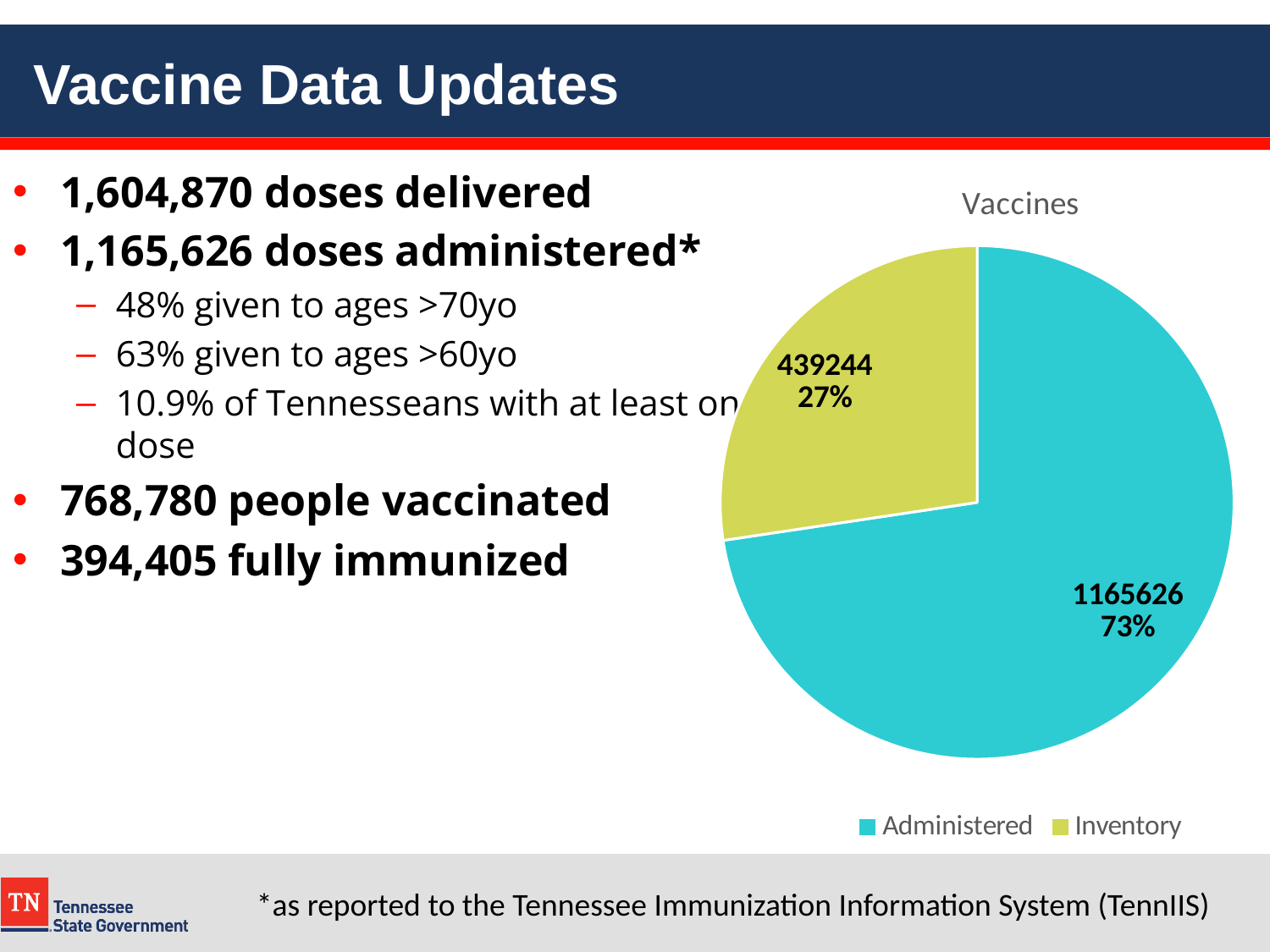

# Vaccine Data Updates

### Chart:

| Category | Vaccines |
|---|---|
| Administered | 1165626.0 |
| Inventory | 439244.0 |
1,604,870 doses delivered
1,165,626 doses administered*
48% given to ages >70yo
63% given to ages >60yo
10.9% of Tennesseans with at least one dose
768,780 people vaccinated
394,405 fully immunized

*as reported to the Tennessee Immunization Information System (TennIIS)